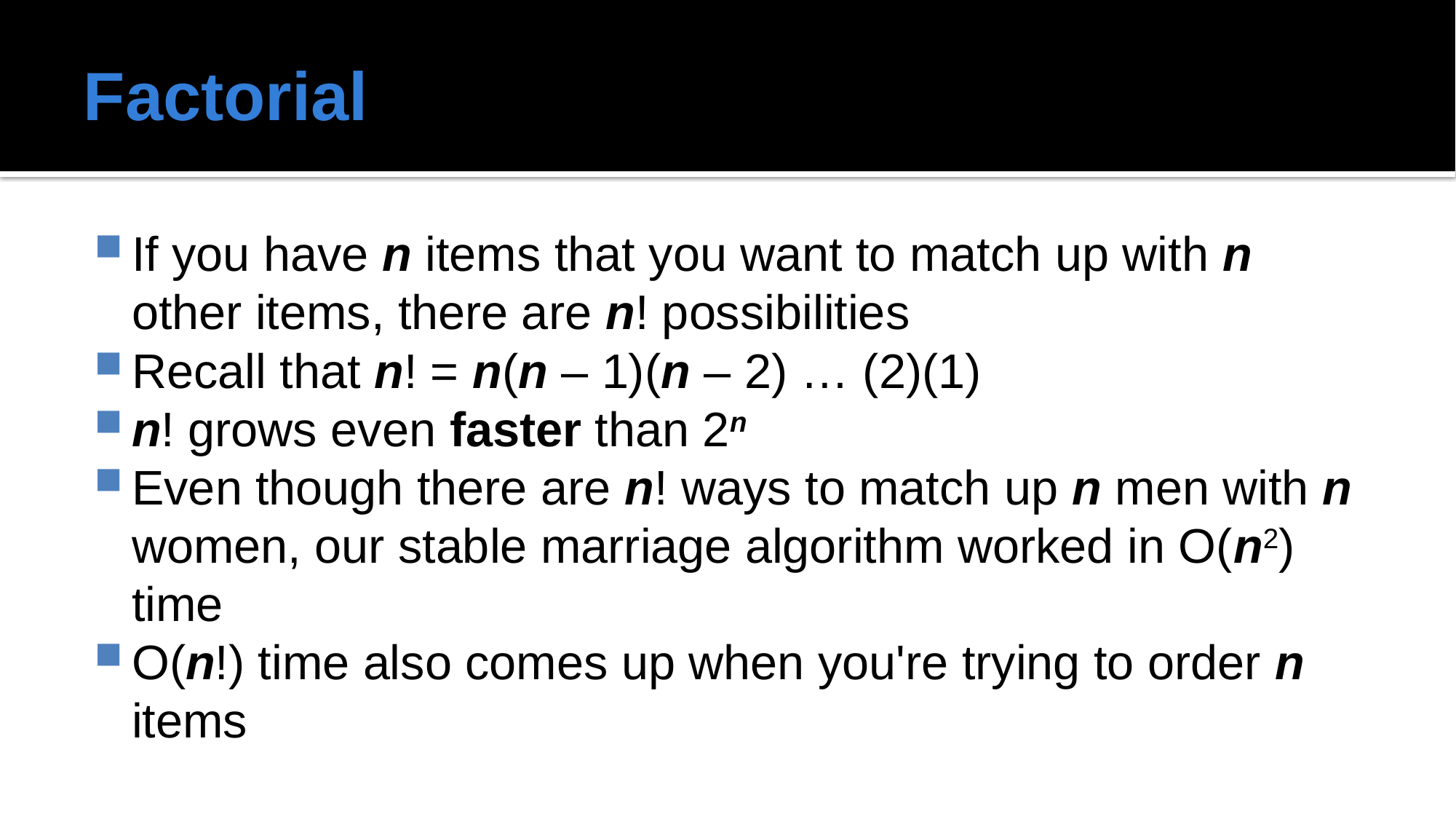

# Factorial
If you have n items that you want to match up with n other items, there are n! possibilities
Recall that n! = n(n – 1)(n – 2) … (2)(1)
n! grows even faster than 2n
Even though there are n! ways to match up n men with n women, our stable marriage algorithm worked in O(n2) time
O(n!) time also comes up when you're trying to order n items